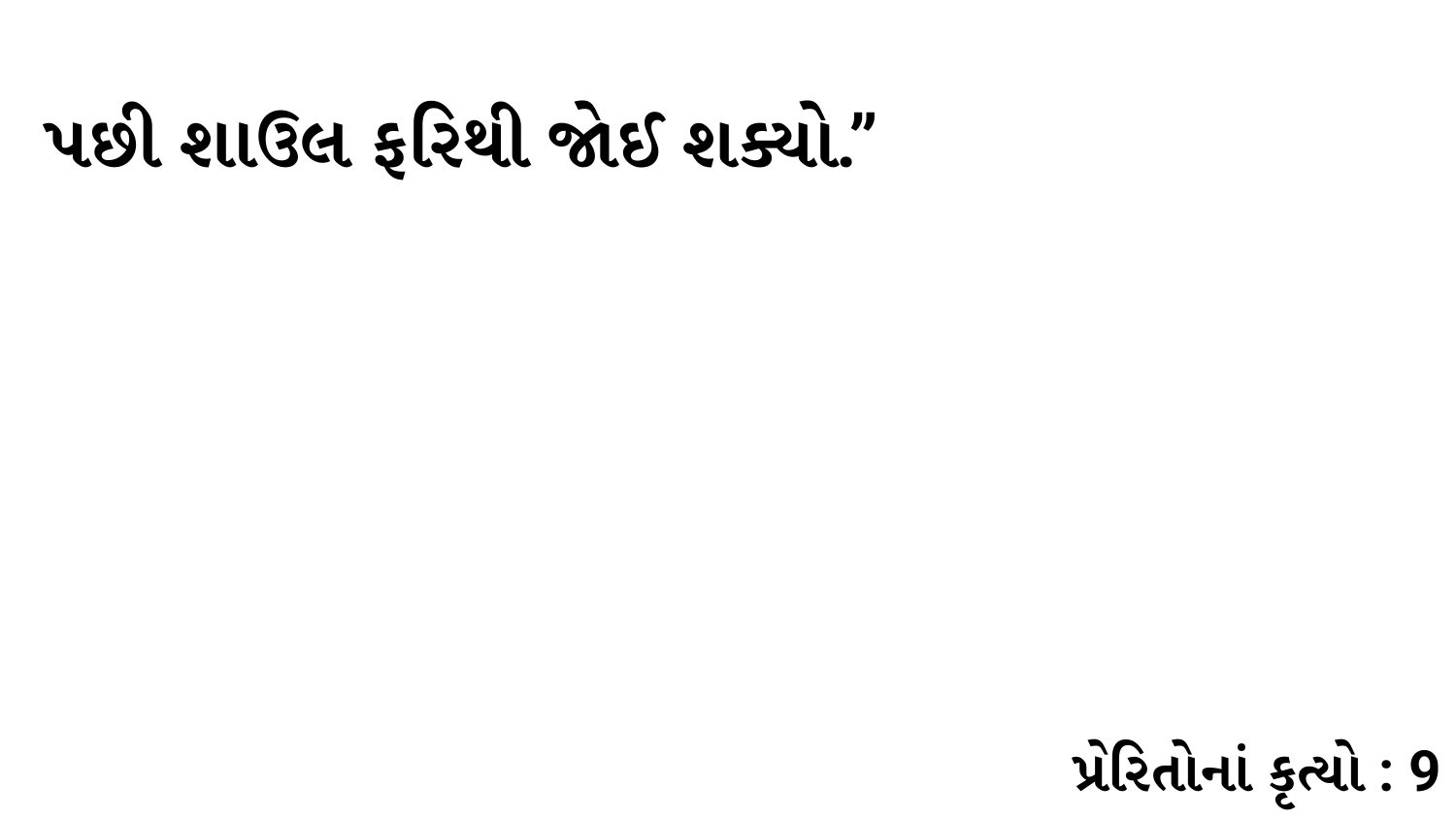

પછી શાઉલ ફરિથી જોઈ શક્યો.”
પ્રેરિતોનાં કૃત્યો : 9